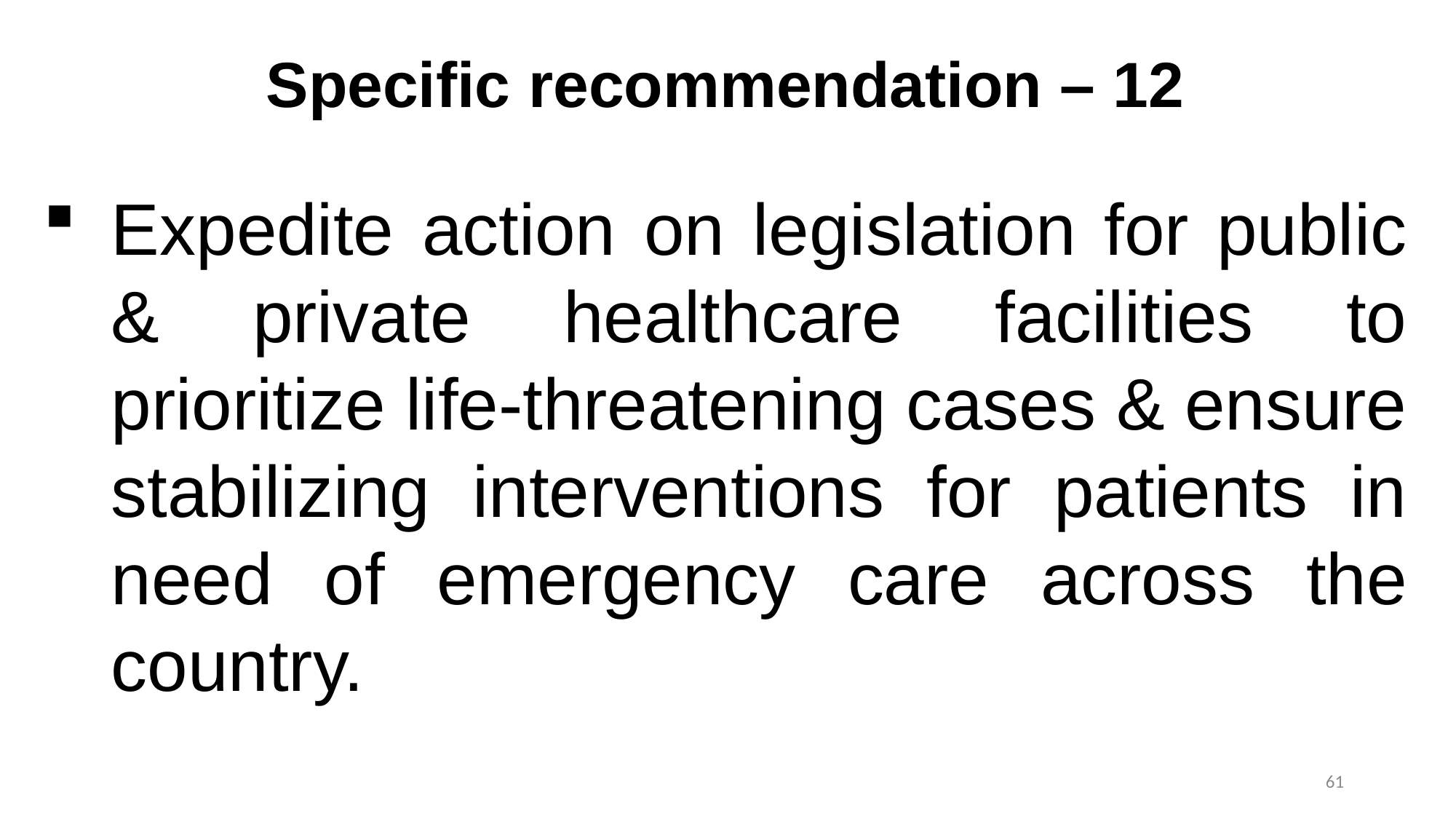

# Specific recommendation – 12
Expedite action on legislation for public & private healthcare facilities to prioritize life-threatening cases & ensure stabilizing interventions for patients in need of emergency care across the country.
61